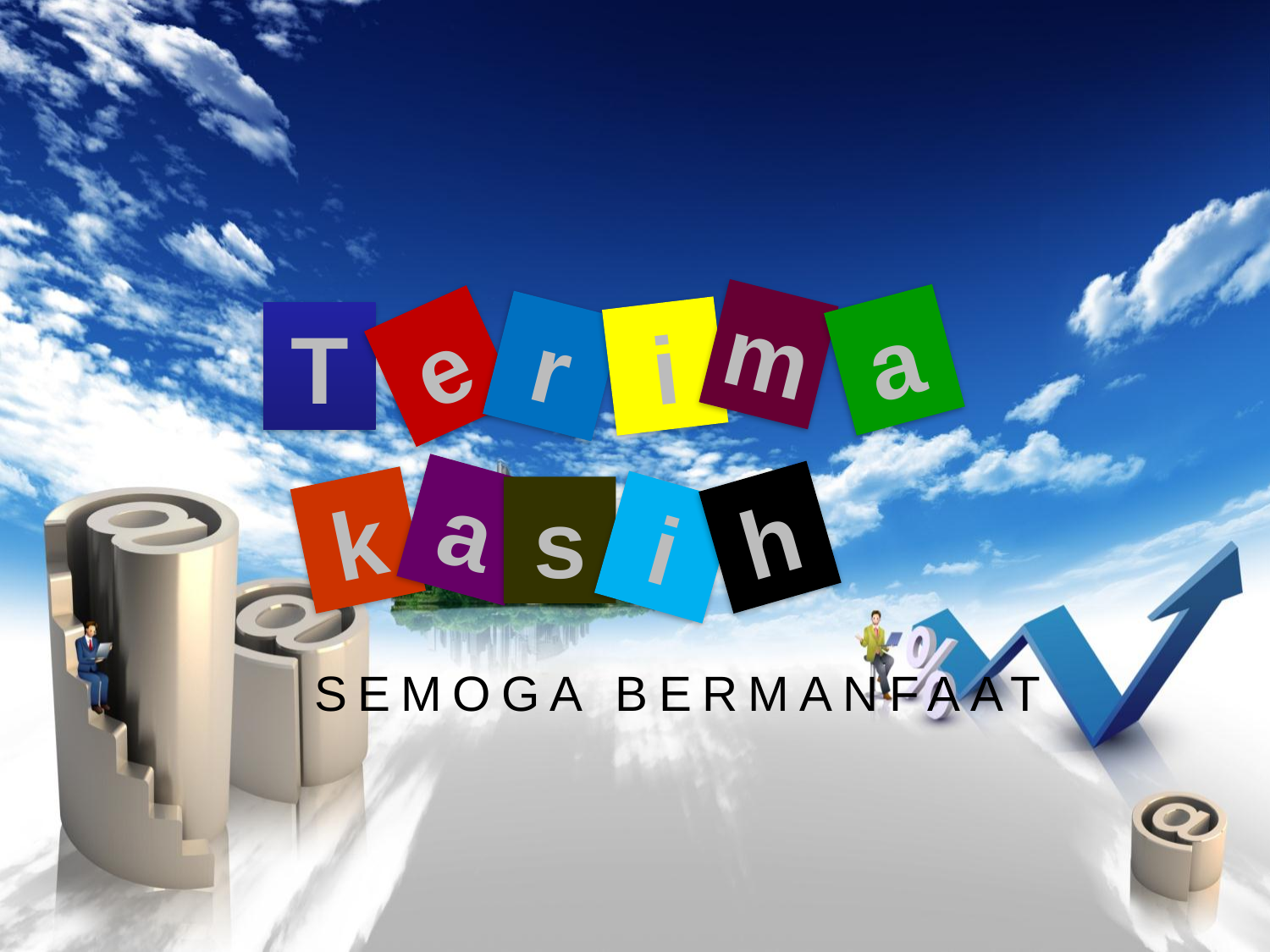

m
a
T
e
r
i
a
h
k
s
i
SEMOGA BERMANFAAT